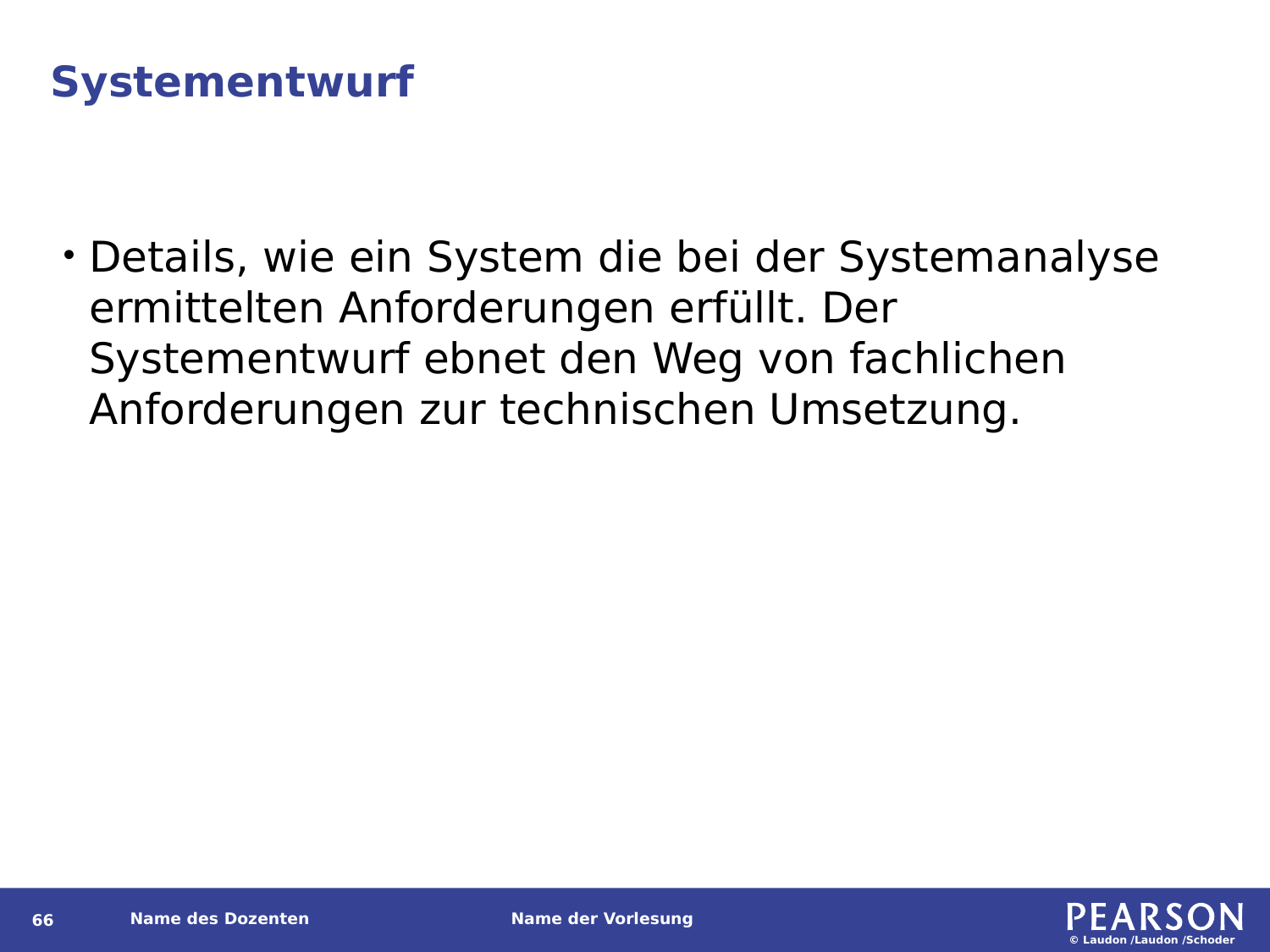

# Systementwurf

Details, wie ein System die bei der Systemanalyse ermittelten Anforderungen erfüllt. Der Systementwurf ebnet den Weg von fachlichen Anforderungen zur technischen Umsetzung.
66